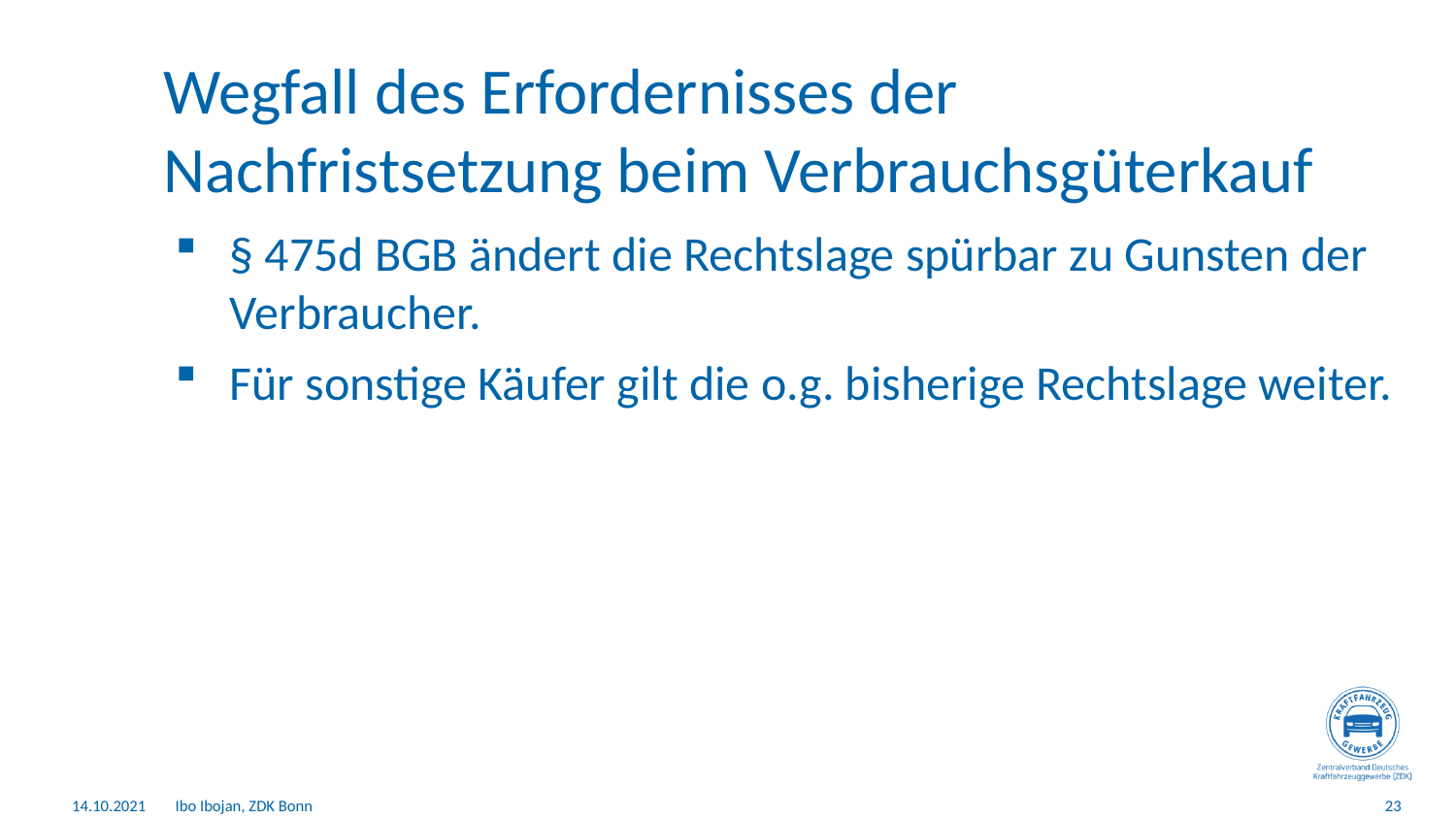

# Wegfall des Erfordernisses der Nachfristsetzung beim Verbrauchsgüterkauf

§ 475d BGB ändert die Rechtslage spürbar zu Gunsten der Verbraucher.
Für sonstige Käufer gilt die o.g. bisherige Rechtslage weiter.

14.10.2021
Ibo Ibojan, ZDK Bonn
23